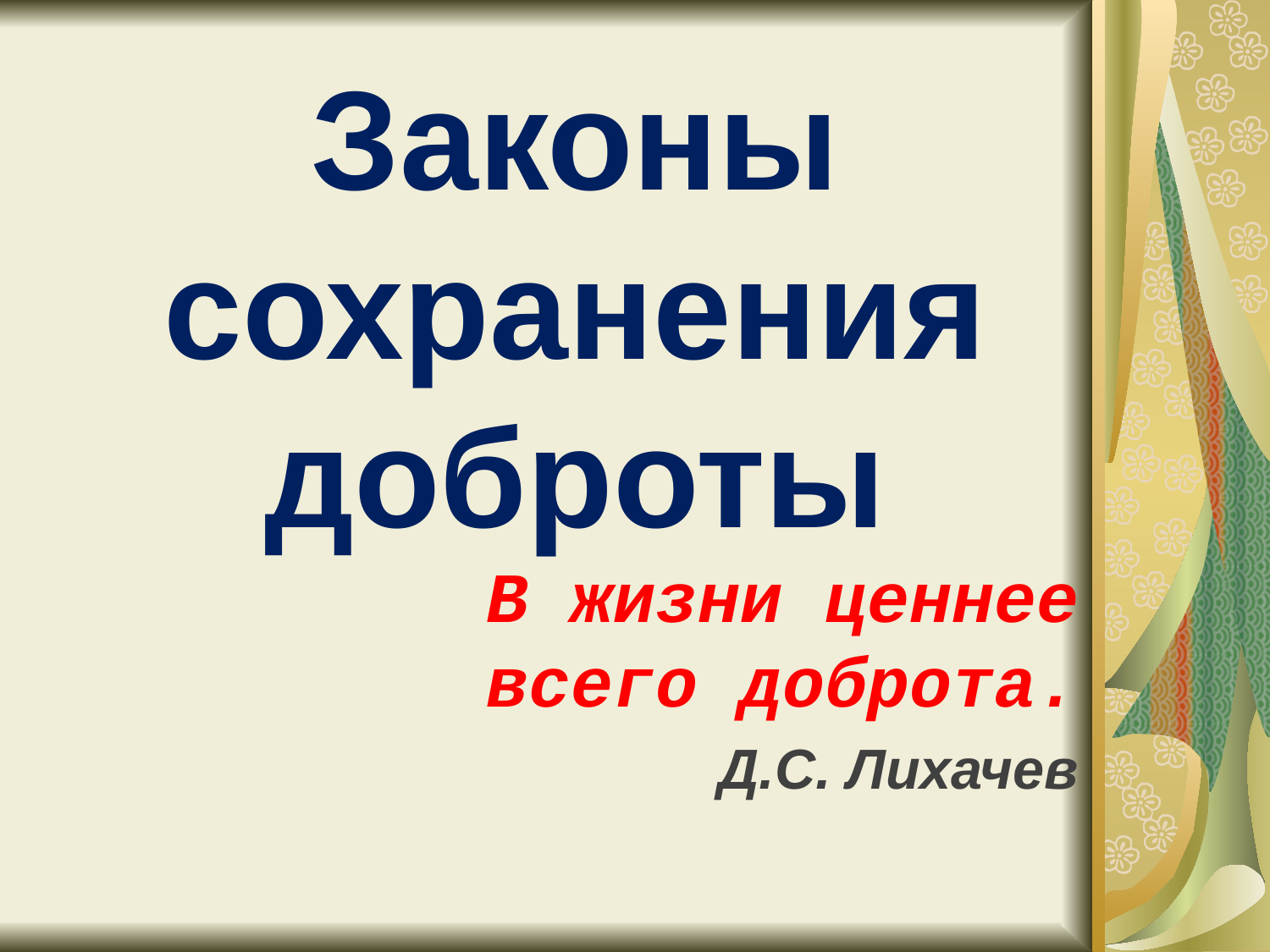

# Законы сохранения доброты
В жизни ценнее всего доброта.
Д.С. Лихачев